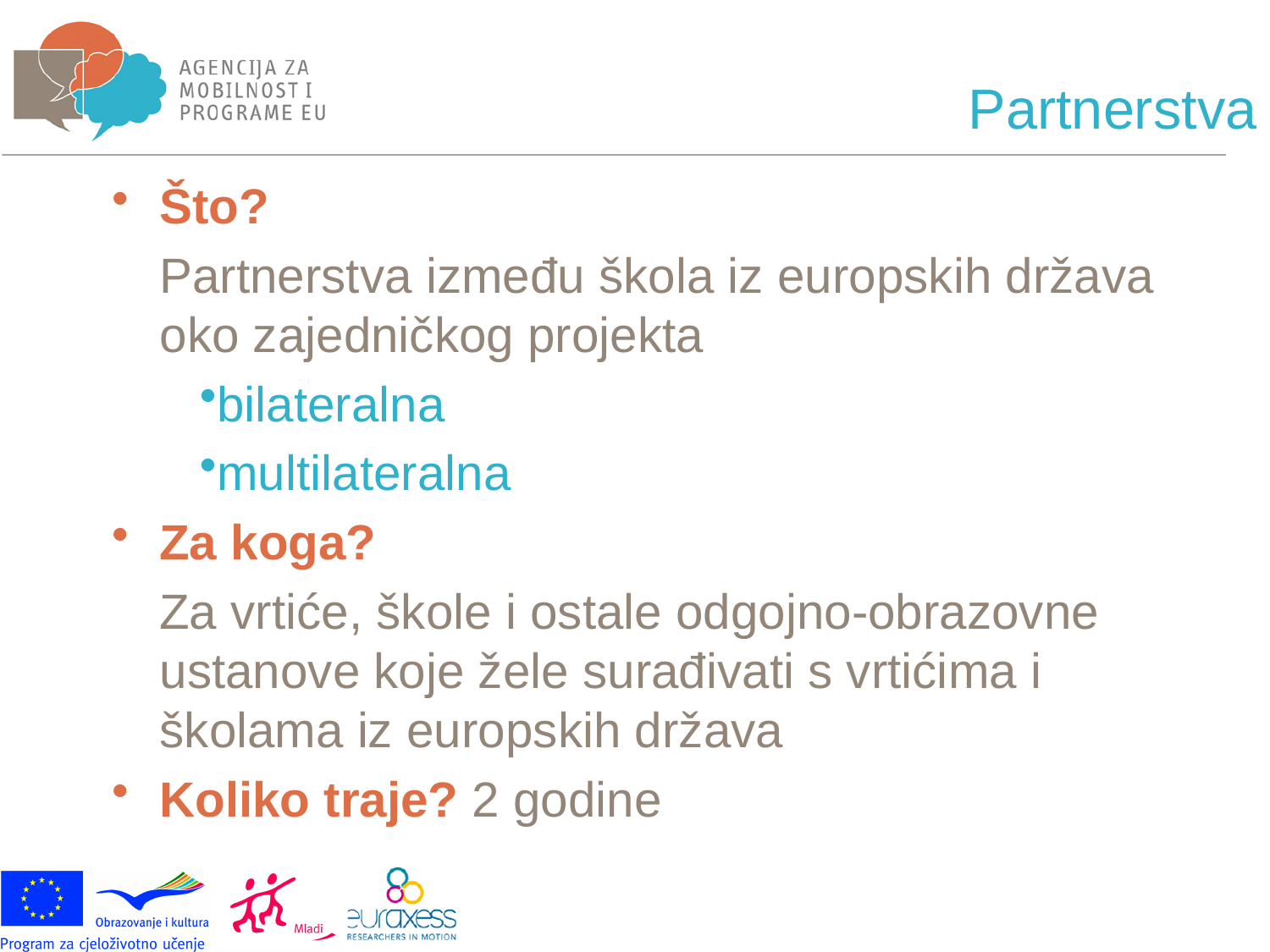

# Partnerstva
Što?
	Partnerstva između škola iz europskih država oko zajedničkog projekta
bilateralna
multilateralna
Za koga?
	Za vrtiće, škole i ostale odgojno-obrazovne ustanove koje žele surađivati s vrtićima i školama iz europskih država
Koliko traje? 2 godine